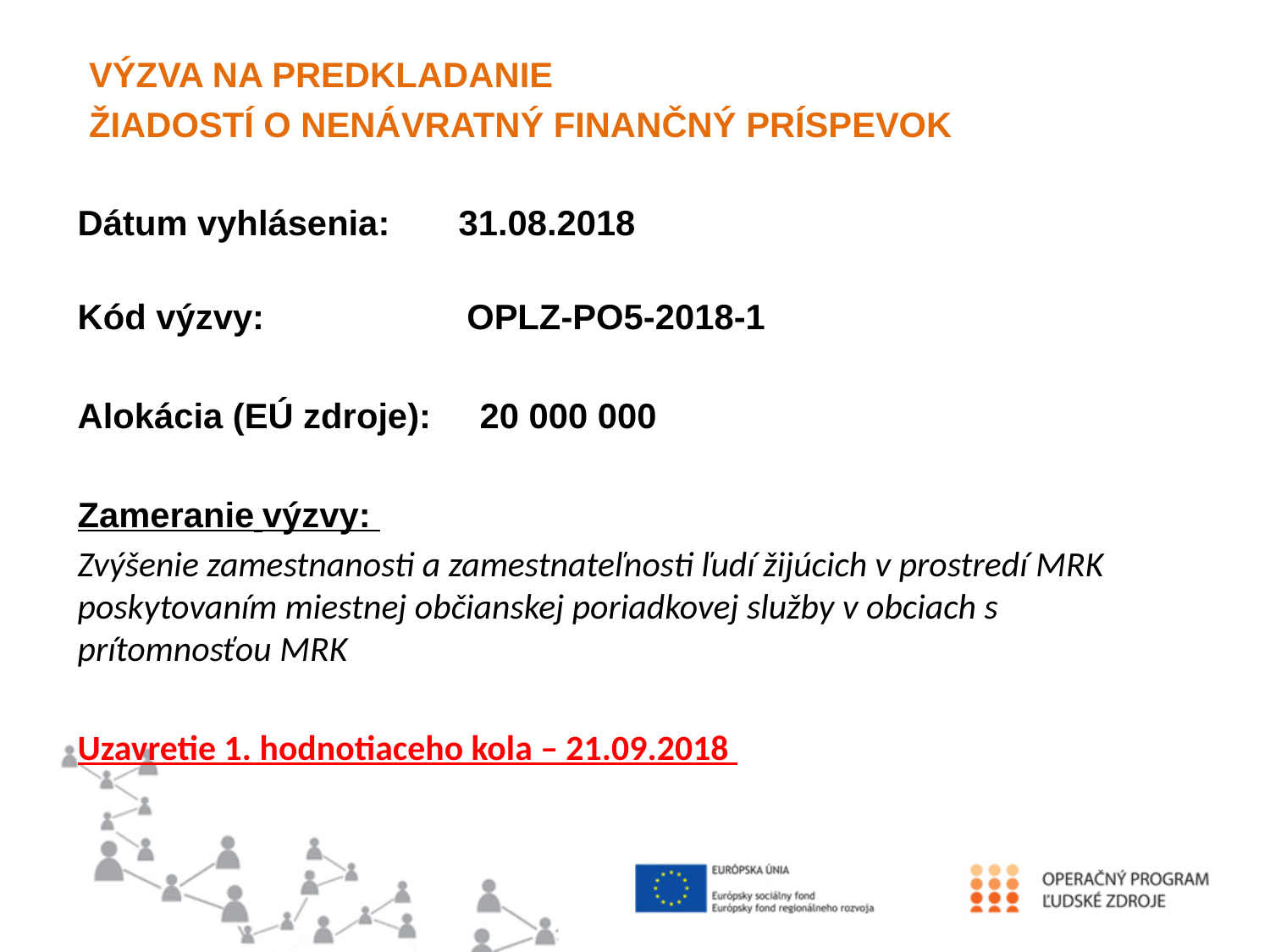

#
VÝZVA NA PREDKLADANIE
ŽIADOSTÍ O NENÁVRATNÝ FINANČNÝ PRÍSPEVOK

Dátum vyhlásenia:	31.08.2018

Kód výzvy: 		 OPLZ-PO5-2018-1

Alokácia (EÚ zdroje):     20 000 000

Zameranie výzvy:
Zvýšenie zamestnanosti a zamestnateľnosti ľudí žijúcich v prostredí MRK poskytovaním miestnej občianskej poriadkovej služby v obciach s prítomnosťou MRK

Uzavretie 1. hodnotiaceho kola – 21.09.2018